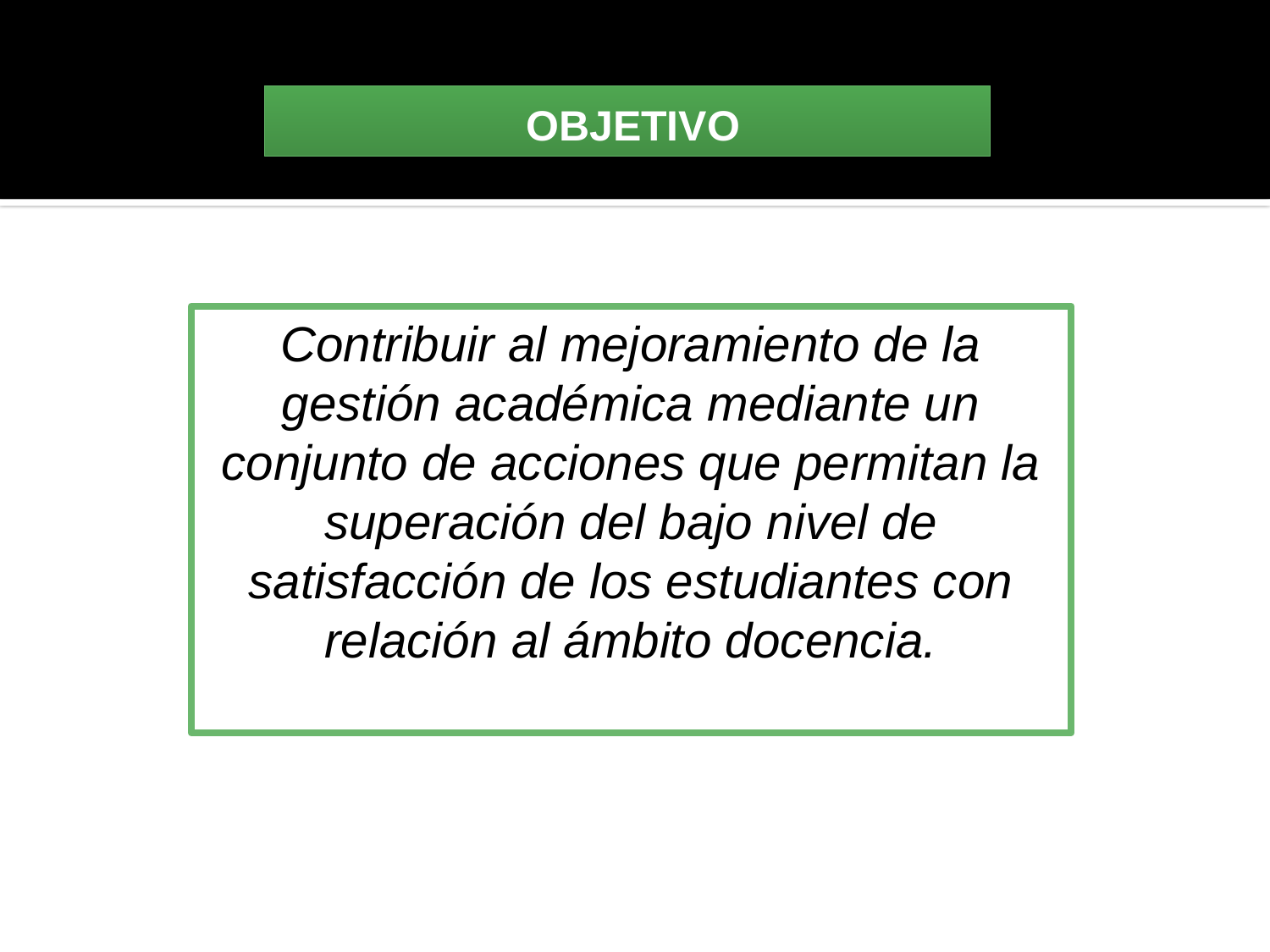

OBJETIVO
Contribuir al mejoramiento de la gestión académica mediante un conjunto de acciones que permitan la superación del bajo nivel de satisfacción de los estudiantes con relación al ámbito docencia.